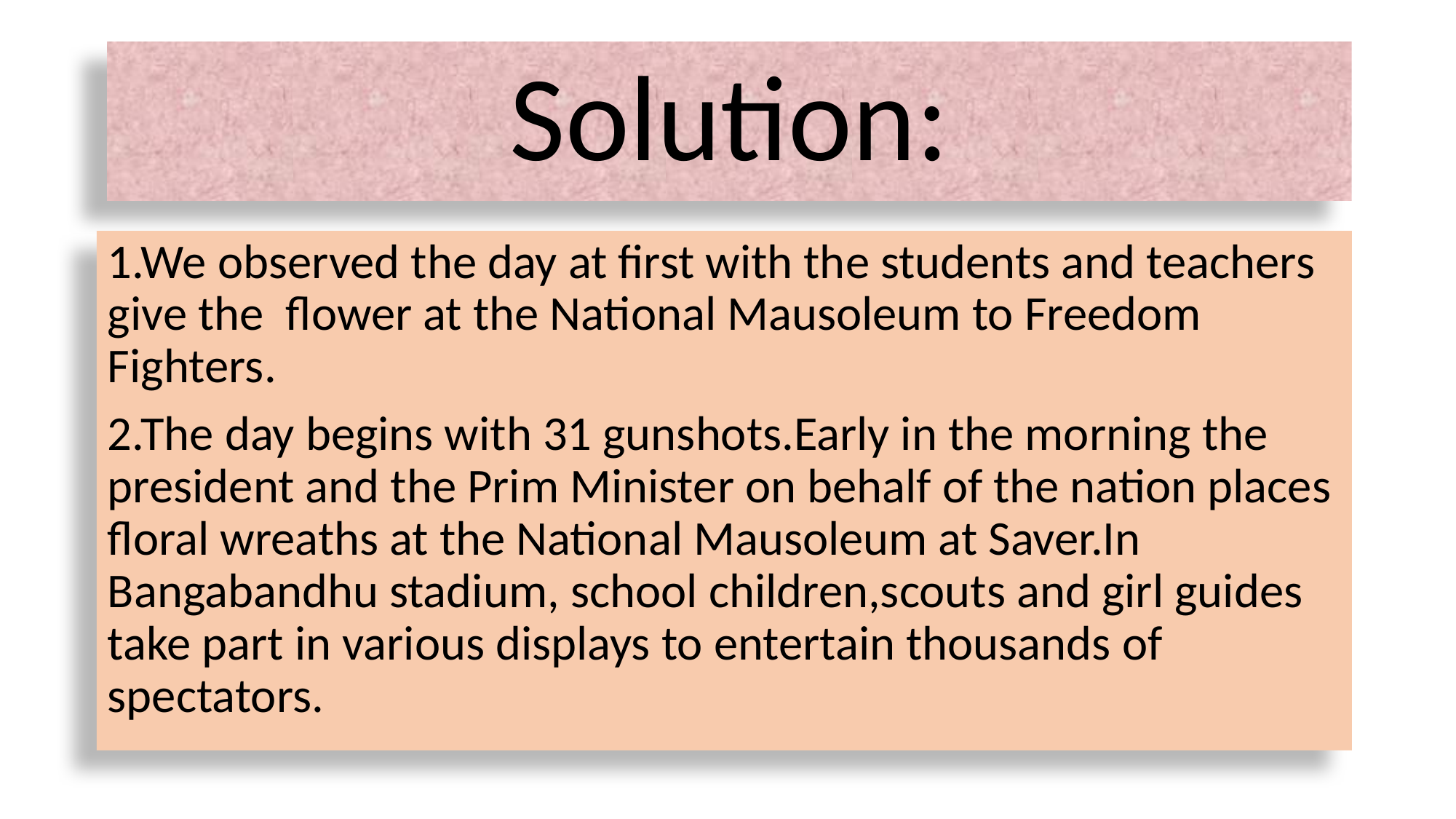

# Solution:
1.We observed the day at first with the students and teachers give the  flower at the National Mausoleum to Freedom Fighters.
2.The day begins with 31 gunshots.Early in the morning the president and the Prim Minister on behalf of the nation places floral wreaths at the National Mausoleum at Saver.In Bangabandhu stadium, school children,scouts and girl guides take part in various displays to entertain thousands of spectators.